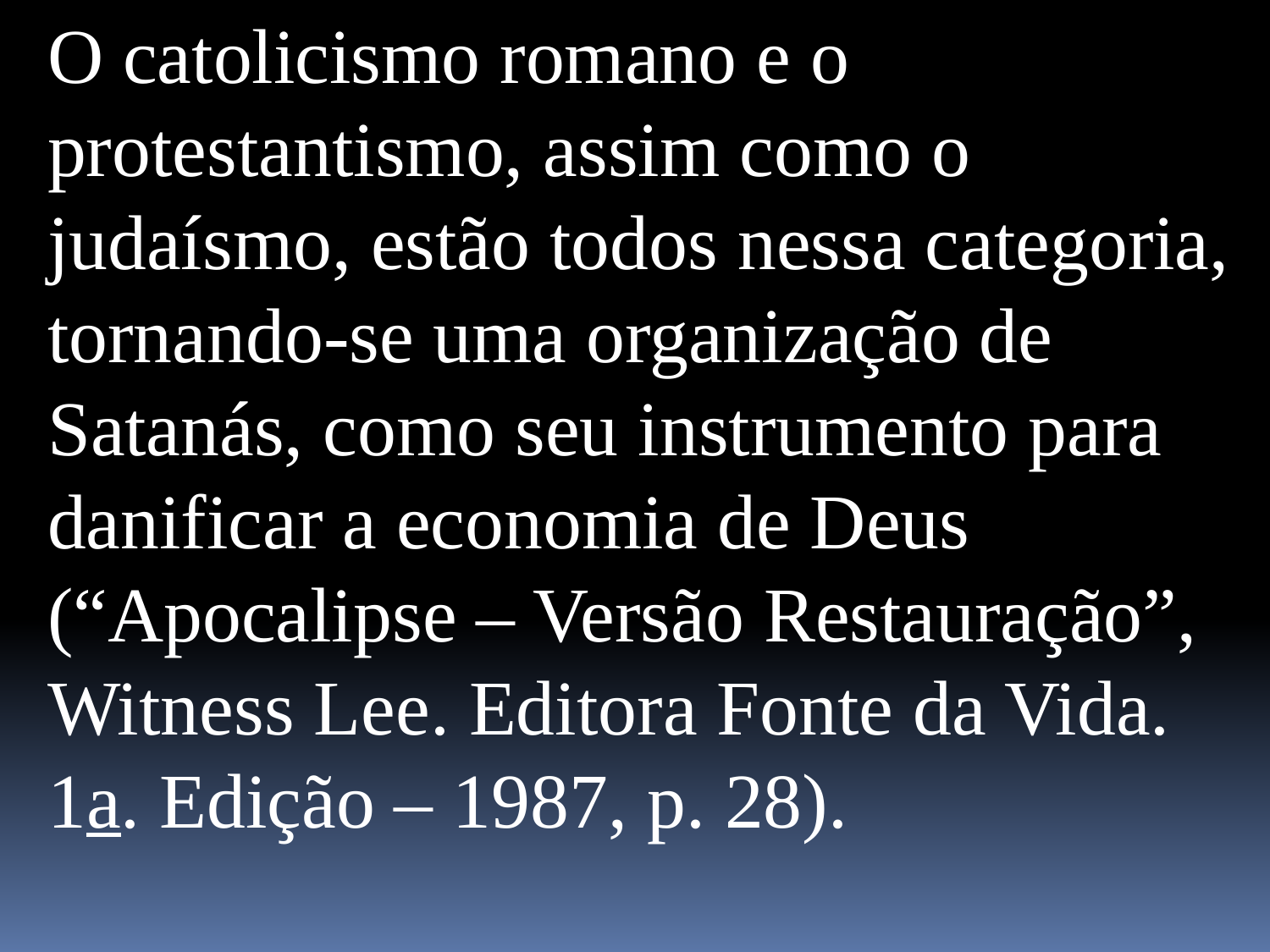

O catolicismo romano e o protestantismo, assim como o judaísmo, estão todos nessa categoria, tornando-se uma organização de Satanás, como seu instrumento para danificar a economia de Deus (“Apocalipse – Versão Restauração”, Witness Lee. Editora Fonte da Vida. 1a. Edição – 1987, p. 28).